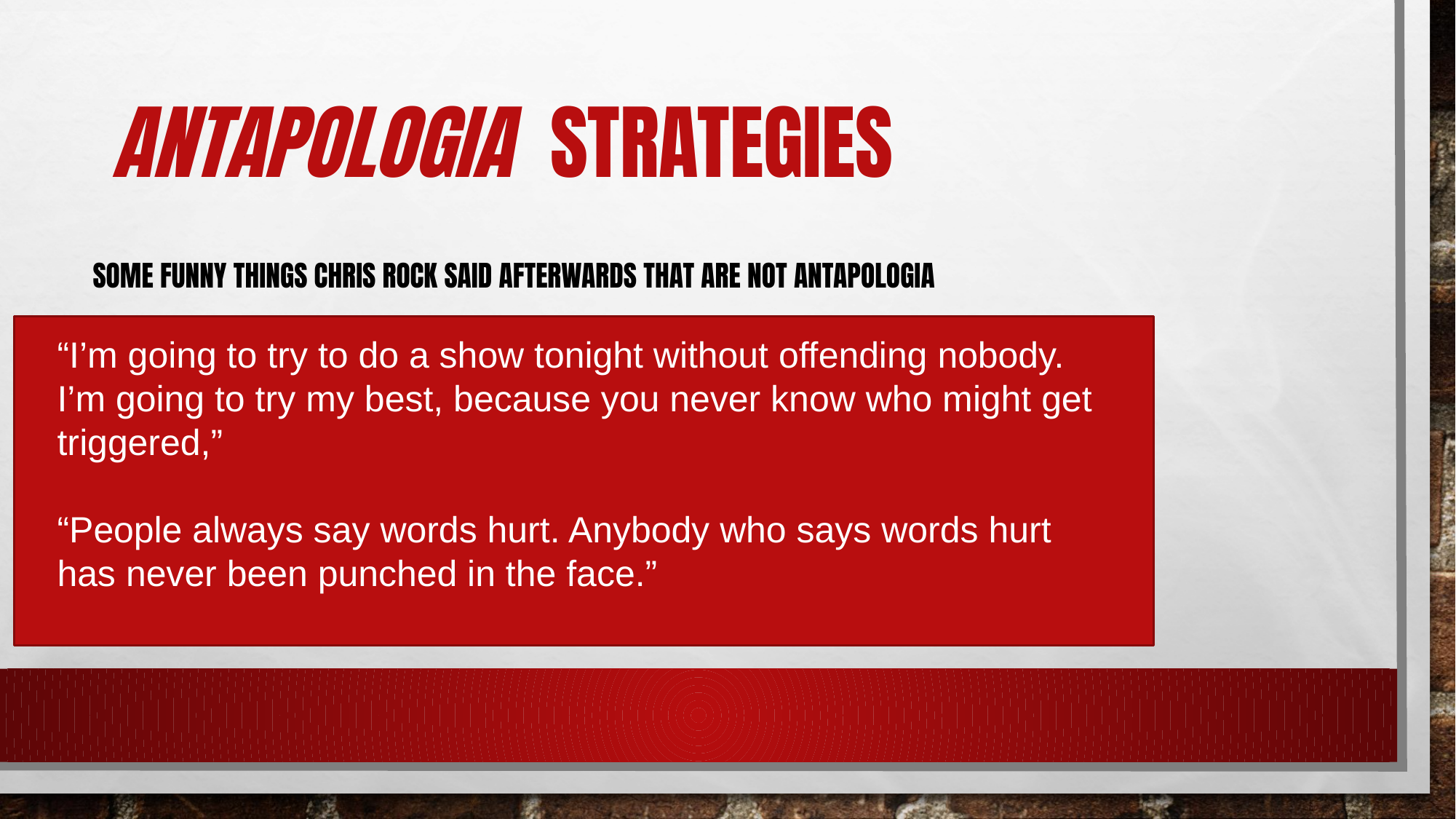

# ANTAPOLOGIA  STRATEGIES
SOME FUNNY THINGS CHRIS ROCK SAID AFTERWARDS THAT ARE NOT ANTAPOLOGIA

“I’m going to try to do a show tonight without offending nobody. I’m going to try my best, because you never know who might get triggered,”

“People always say words hurt. Anybody who says words hurt has never been punched in the face.”